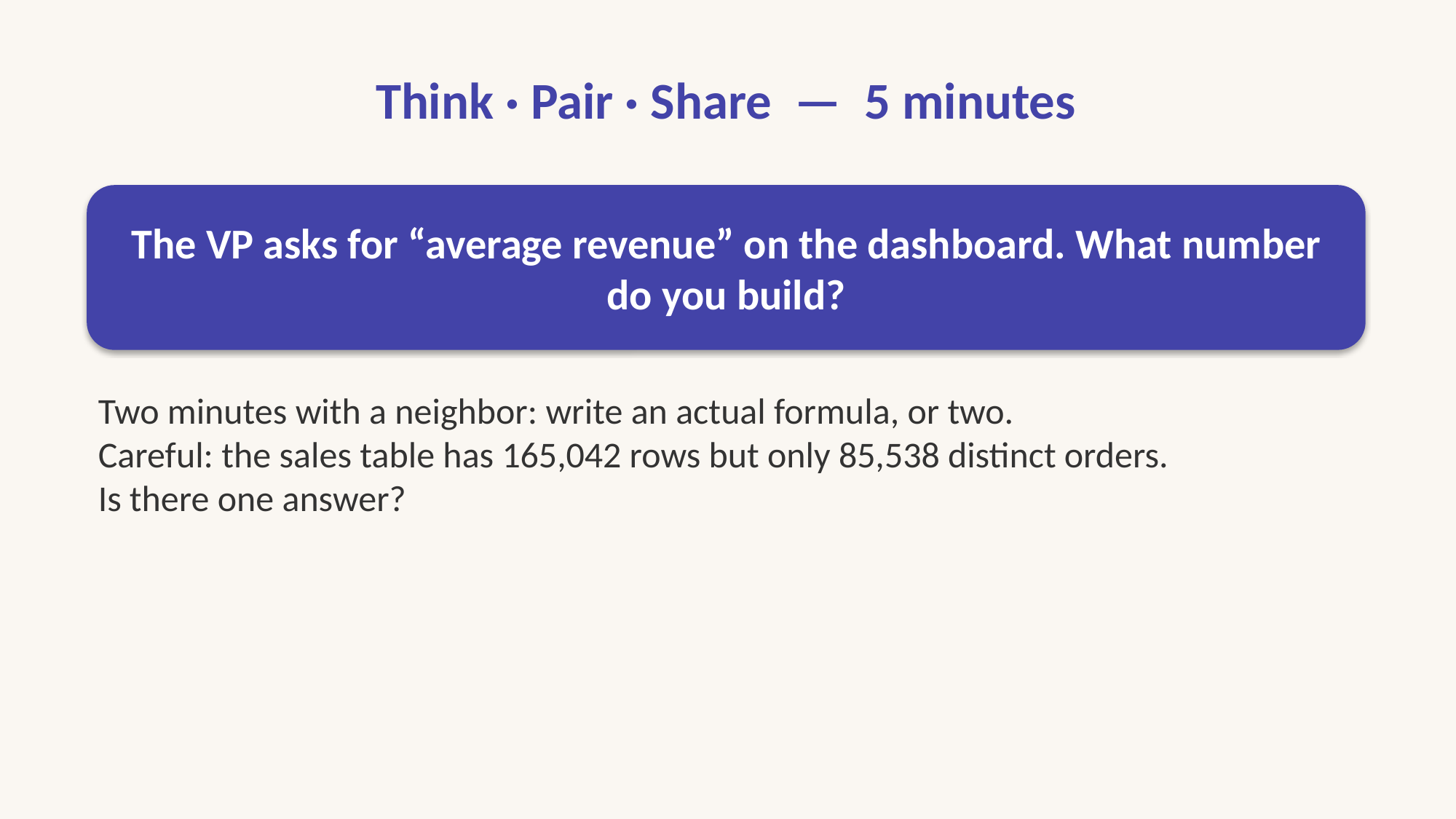

# Think · Pair · Share  —  5 minutes
The VP asks for “average revenue” on the dashboard. What number do you build?
Two minutes with a neighbor: write an actual formula, or two.
Careful: the sales table has 165,042 rows but only 85,538 distinct orders.
Is there one answer?